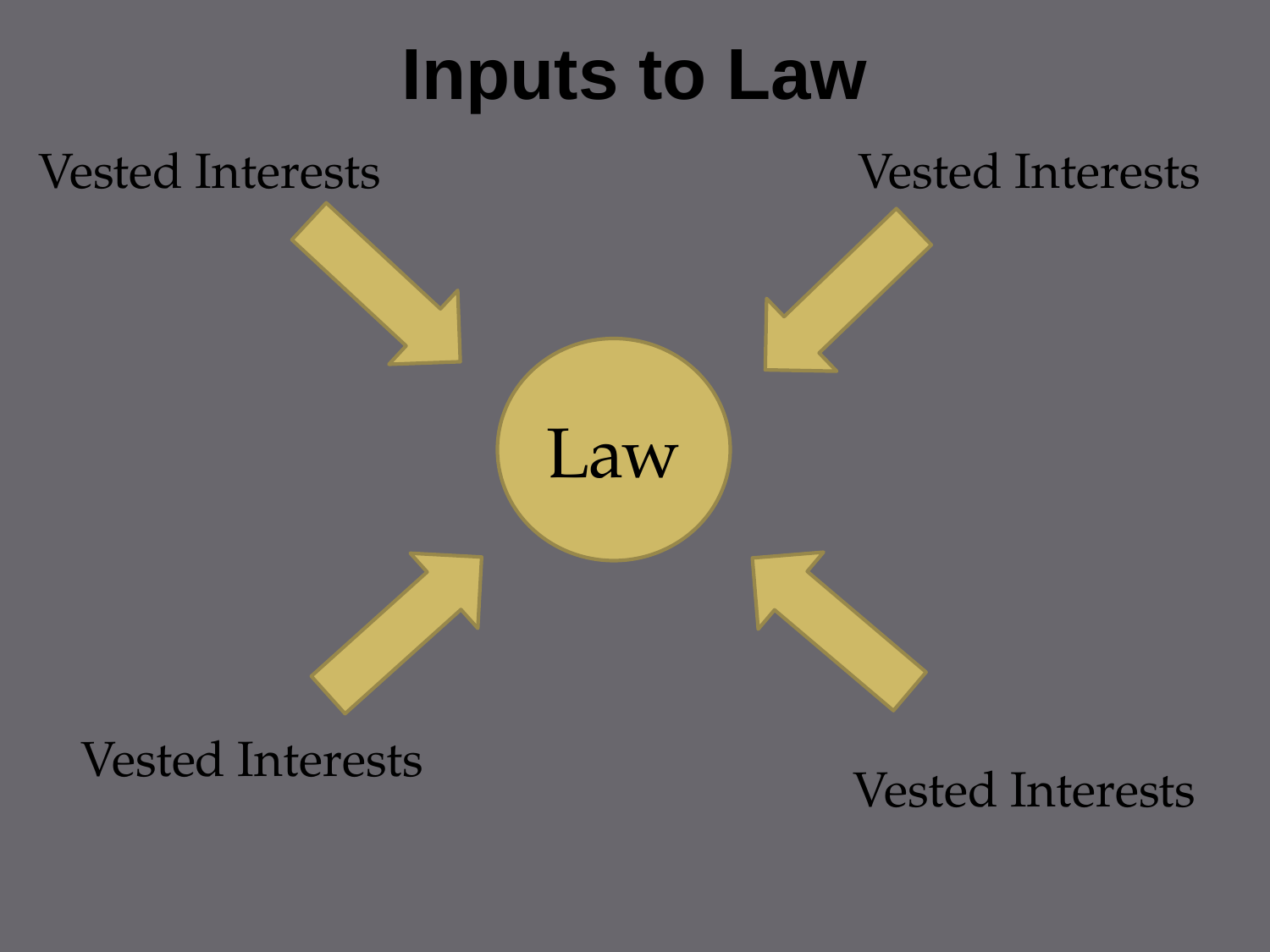

# Inputs to Law
Vested Interests
Vested Interests

Law

Vested Interests
Vested Interests